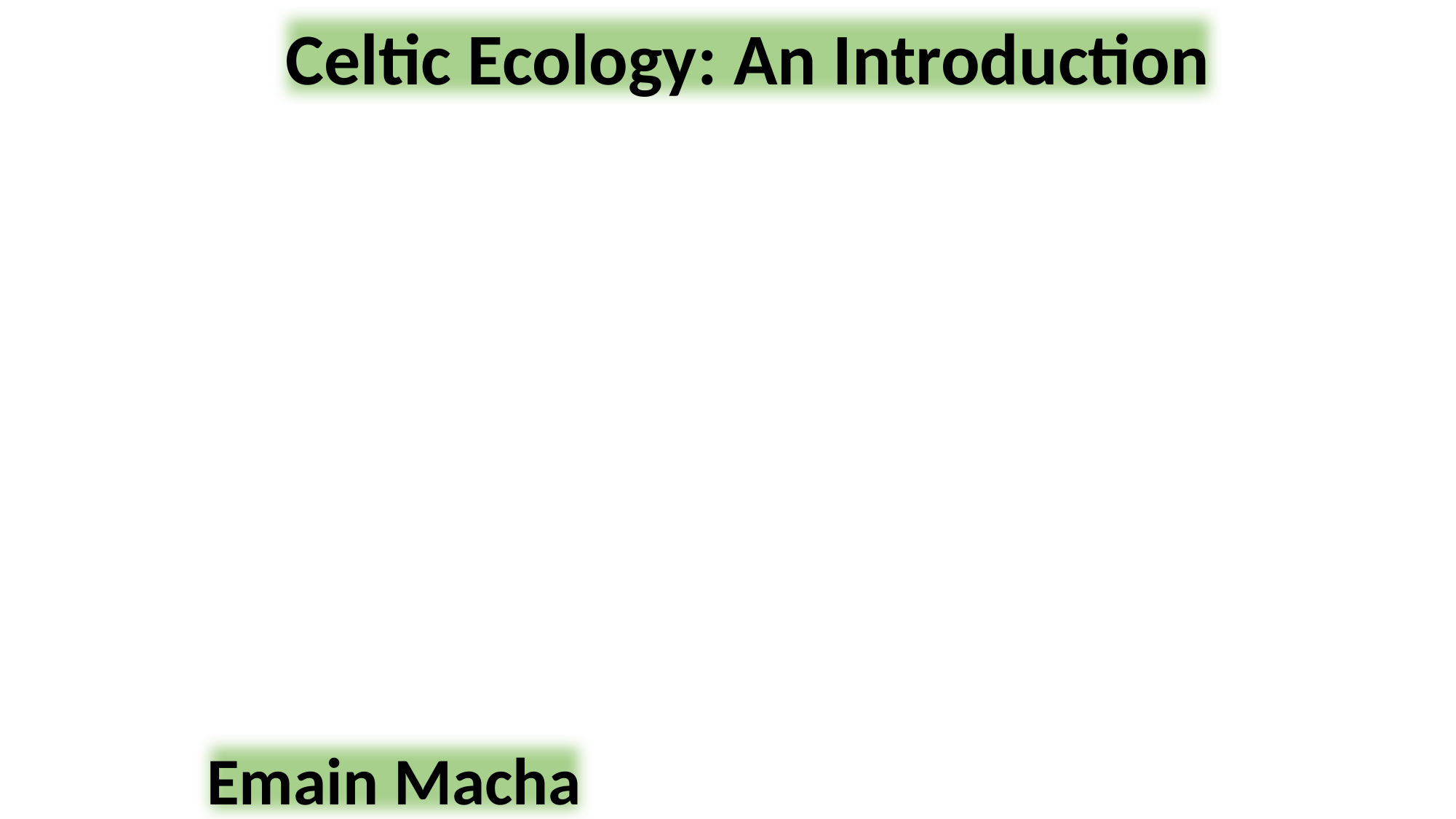

Celtic Ecology: An Introduction
#

Emain Macha